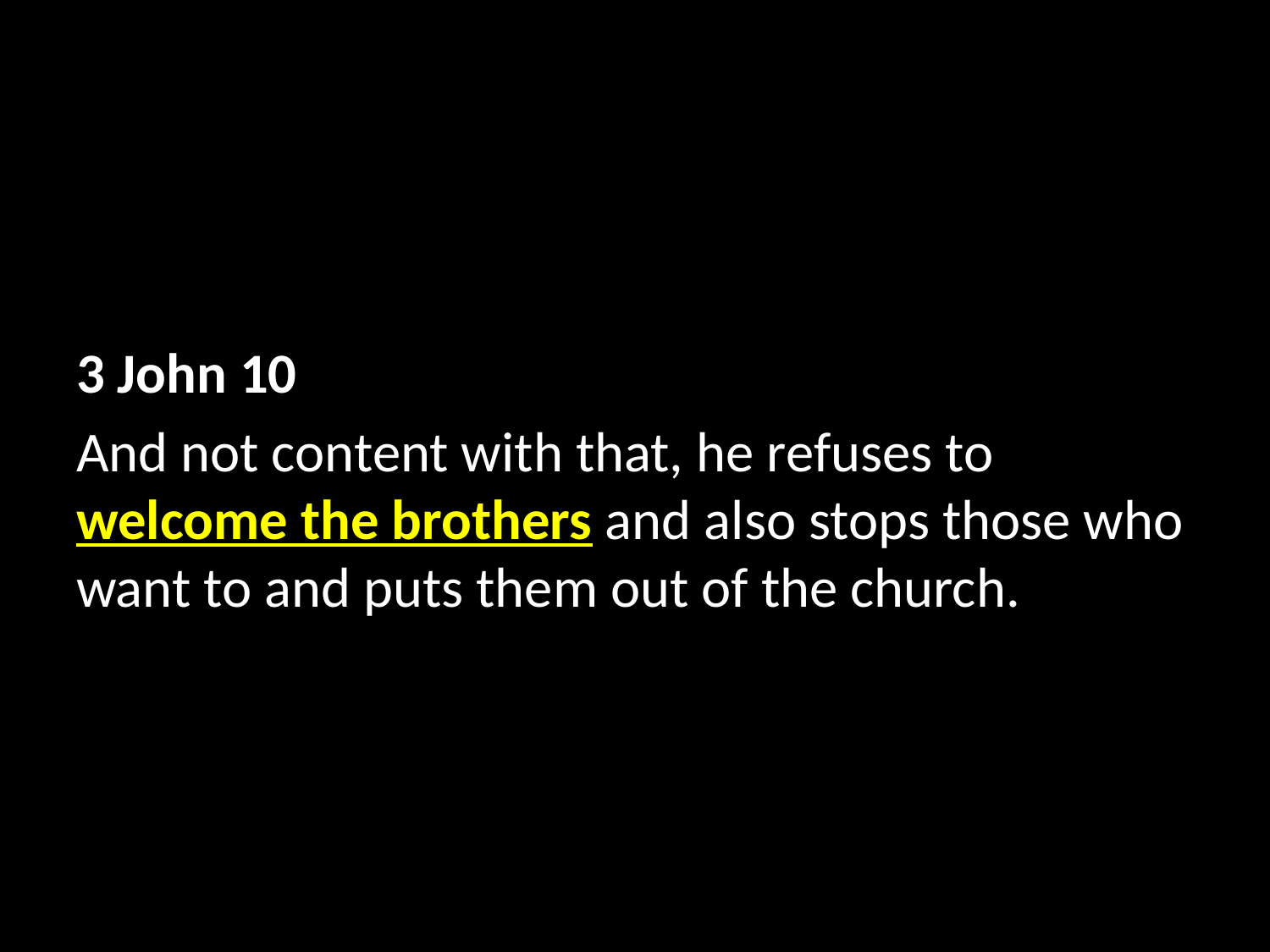

3 John 10
And not content with that, he refuses to welcome the brothers and also stops those who want to and puts them out of the church.